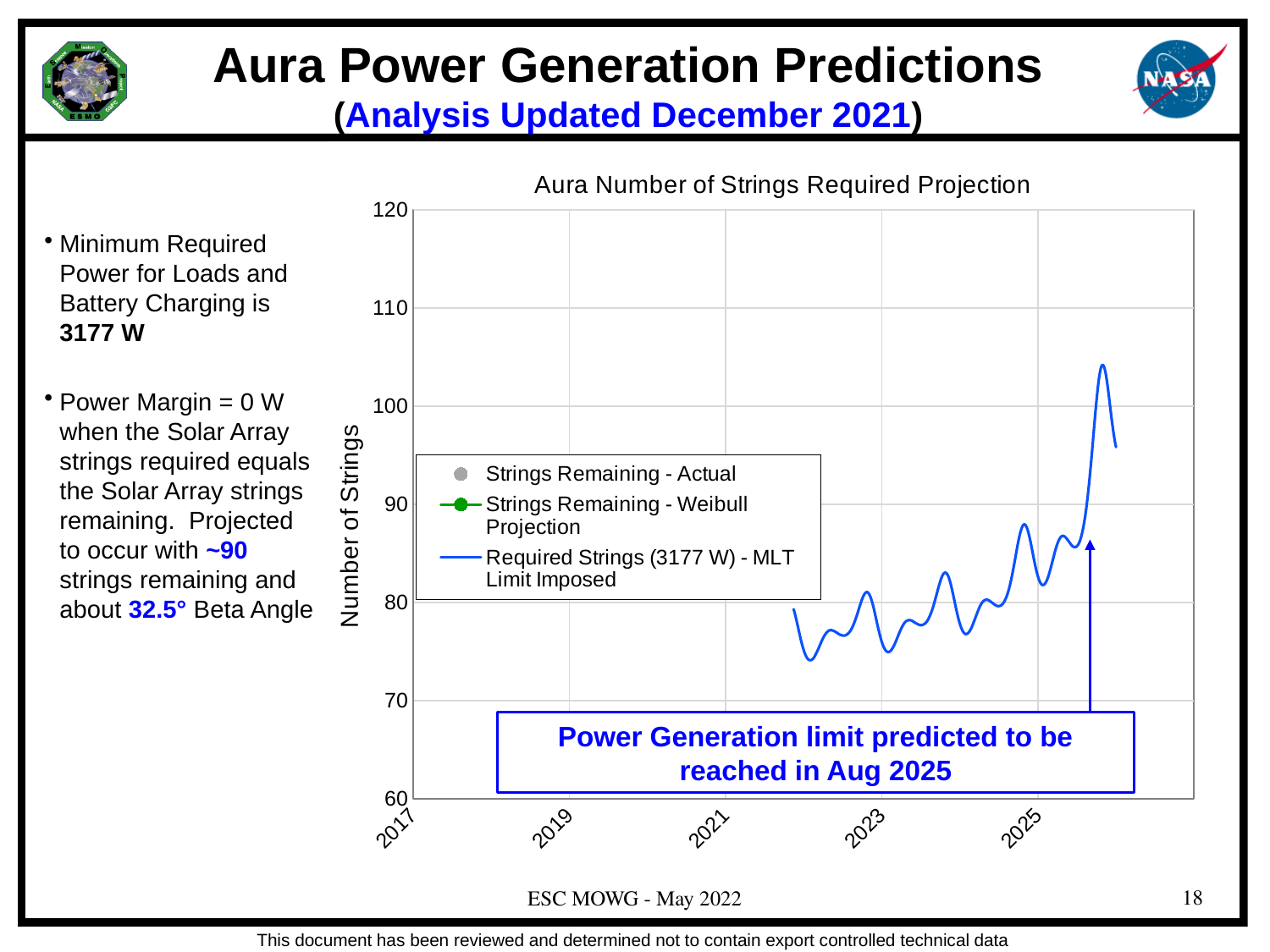

Aura Power Generation Predictions
(Analysis Updated December 2021)

### Chart: Aura Number of Strings Required Projection

| Category |  |  |  |
|---|---|---|---|
Minimum Required Power for Loads and Battery Charging is 3177 W

Power Margin = 0 W when the Solar Array strings required equals the Solar Array strings remaining.  Projected to occur with ~90 strings remaining and about 32.5° Beta Angle
Power Generation limit predicted to be reached in Summer 2025
Power Generation limit predicted to be reached in Aug 2025
ESC MOWG - May 2022